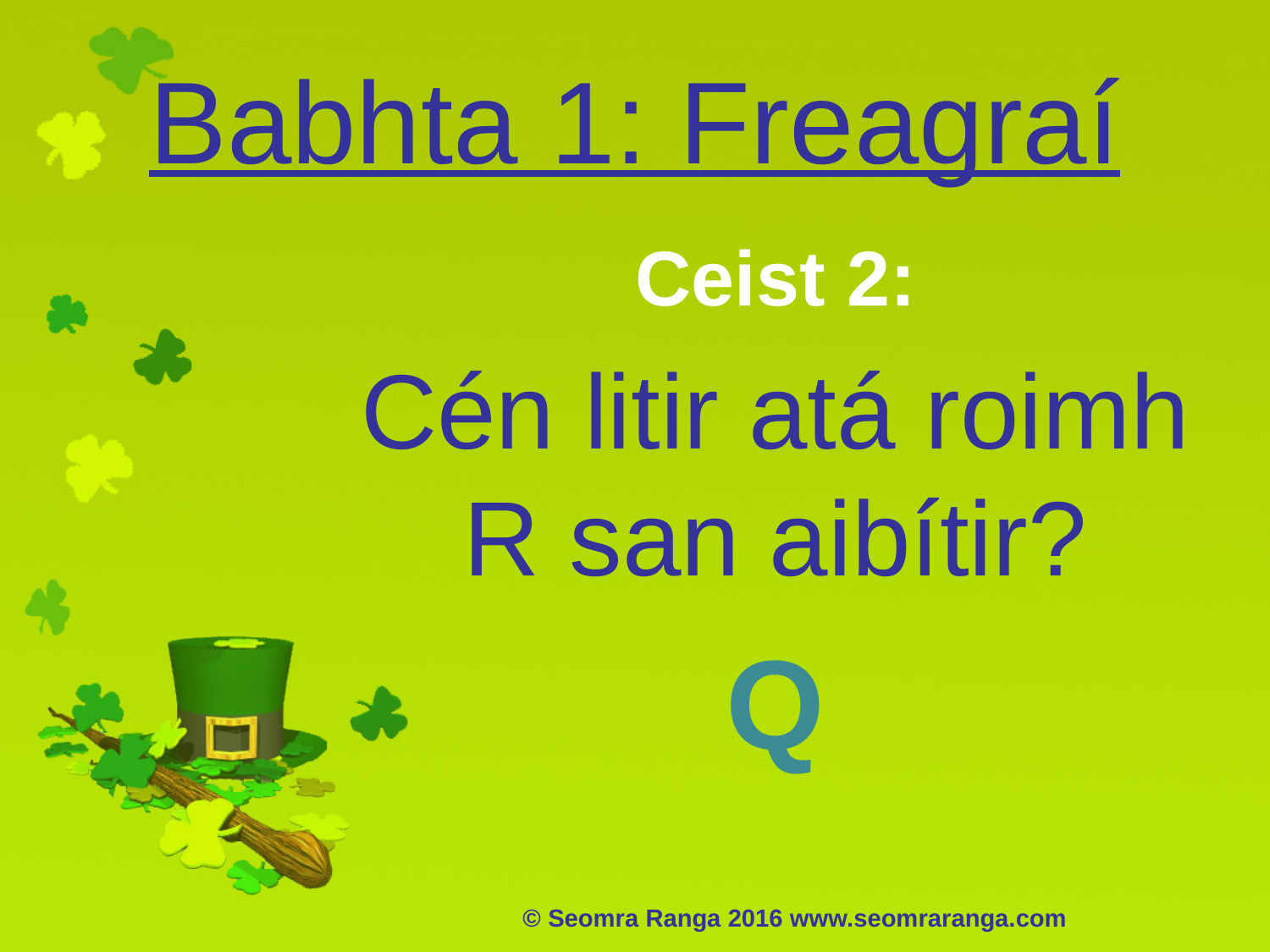

# Babhta 1: Freagraí
Ceist 2:
Cén litir atá roimh R san aibítir?
Q
© Seomra Ranga 2016 www.seomraranga.com